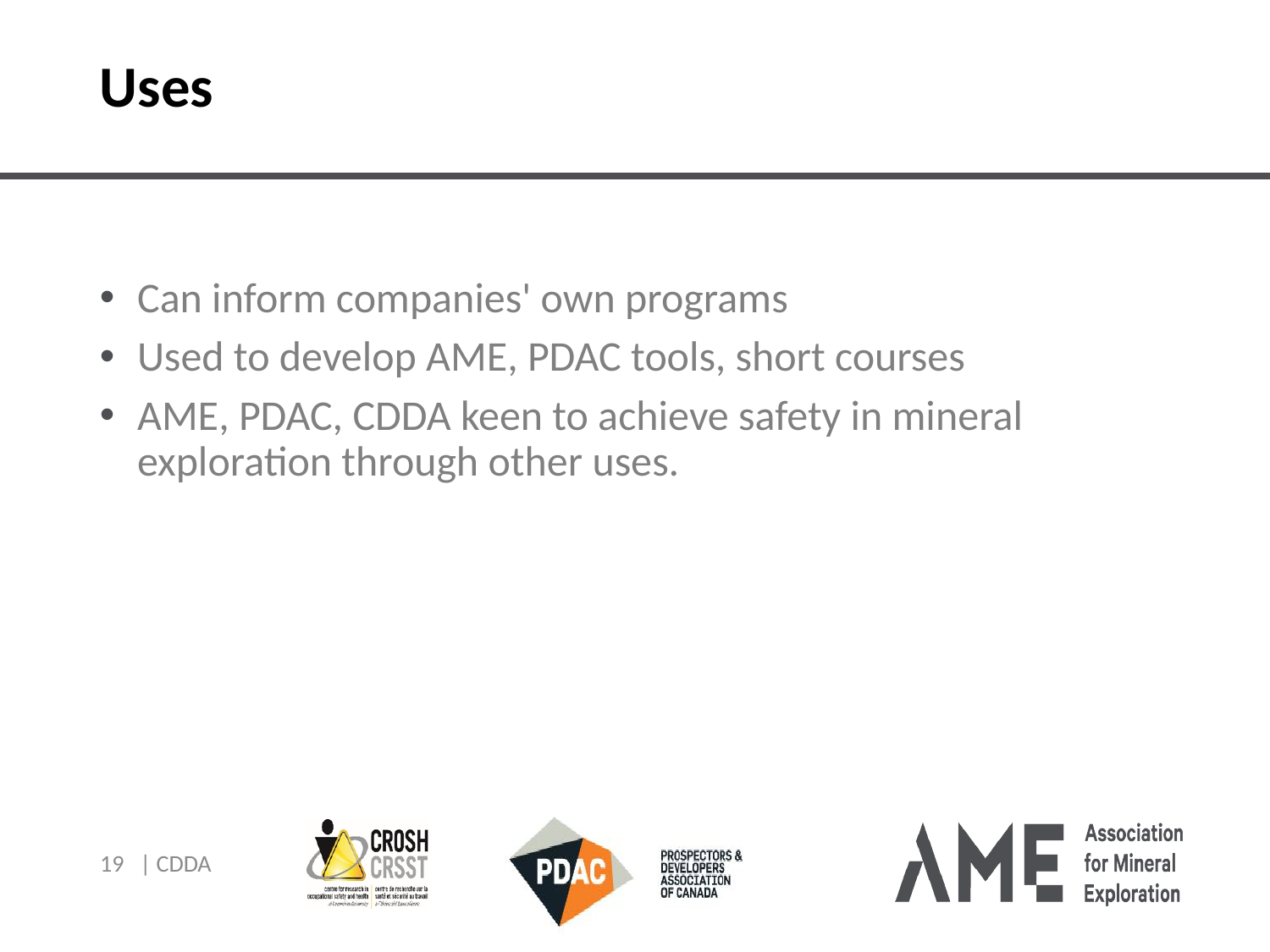

# Uses

Can inform companies' own programs
Used to develop AME, PDAC tools, short courses
AME, PDAC, CDDA keen to achieve safety in mineral exploration through other uses.
19   | CDDA